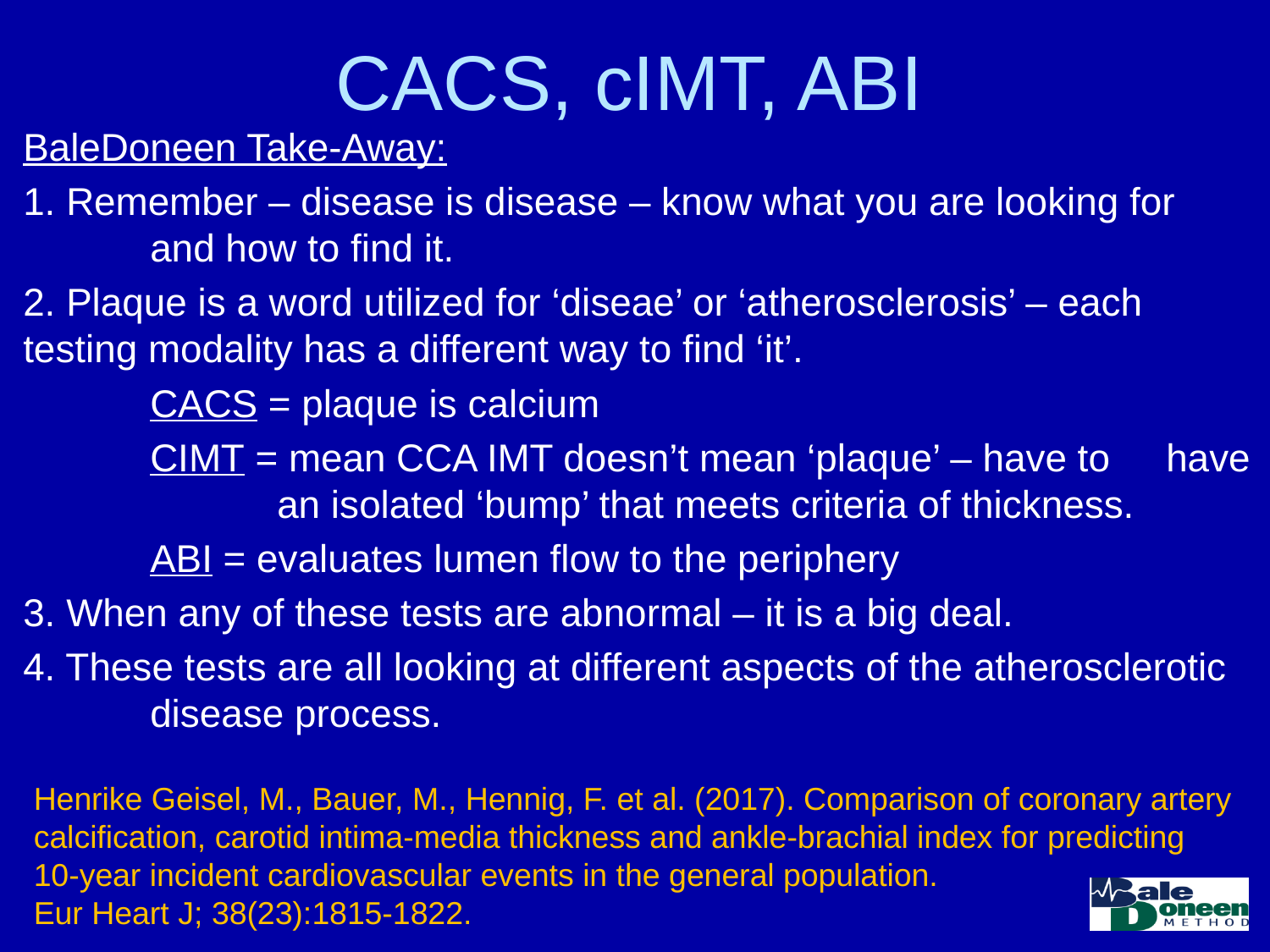

# CACS, cIMT, ABI
BaleDoneen Take-Away:
1. Remember – disease is disease – know what you are looking for 	and how to find it.
2. Plaque is a word utilized for ‘diseae’ or ‘atherosclerosis’ – each 	testing modality has a different way to find ‘it’.
	CACS = plaque is calcium
	CIMT = mean CCA IMT doesn’t mean ‘plaque’ – have to 	have 		an isolated ‘bump’ that meets criteria of thickness.
	ABI = evaluates lumen flow to the periphery
3. When any of these tests are abnormal – it is a big deal.
4. These tests are all looking at different aspects of the atherosclerotic 	disease process.

Henrike Geisel, M., Bauer, M., Hennig, F. et al. (2017). Comparison of coronary artery calcification, carotid intima-media thickness and ankle-brachial index for predicting 10-year incident cardiovascular events in the general population.
Eur Heart J; 38(23):1815-1822.